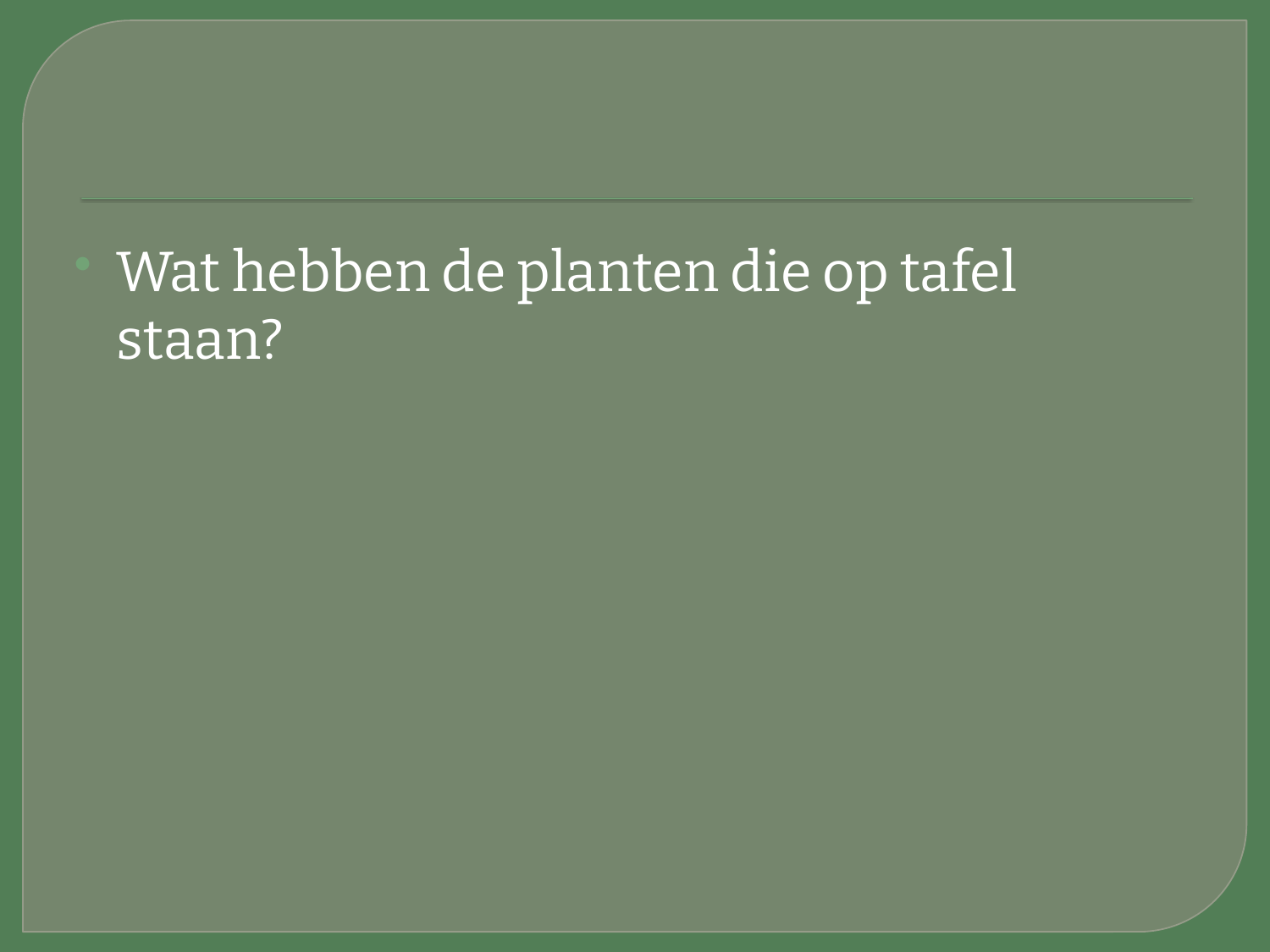

#
Wat hebben de planten die op tafel staan?